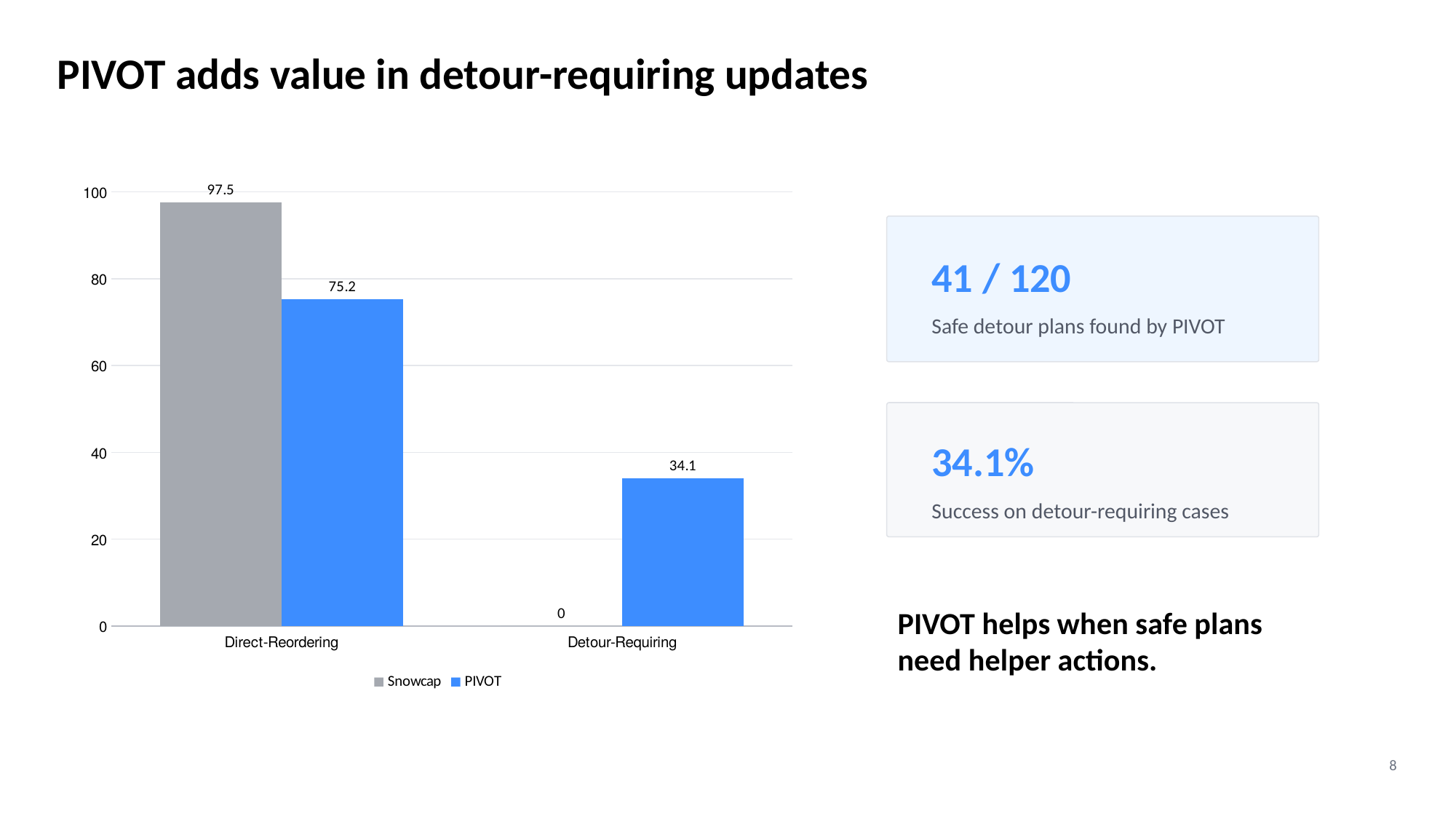

PIVOT adds value in detour-requiring updates

### Chart

| Category |  |  |
|---|---|---|
| Direct-Reordering | 97.5 | 75.2 |
| Detour-Requiring | 0.0 | 34.1 |
41 / 120
Safe detour plans found by PIVOT

34.1%
Success on detour-requiring cases
PIVOT helps when safe plans need helper actions.
8